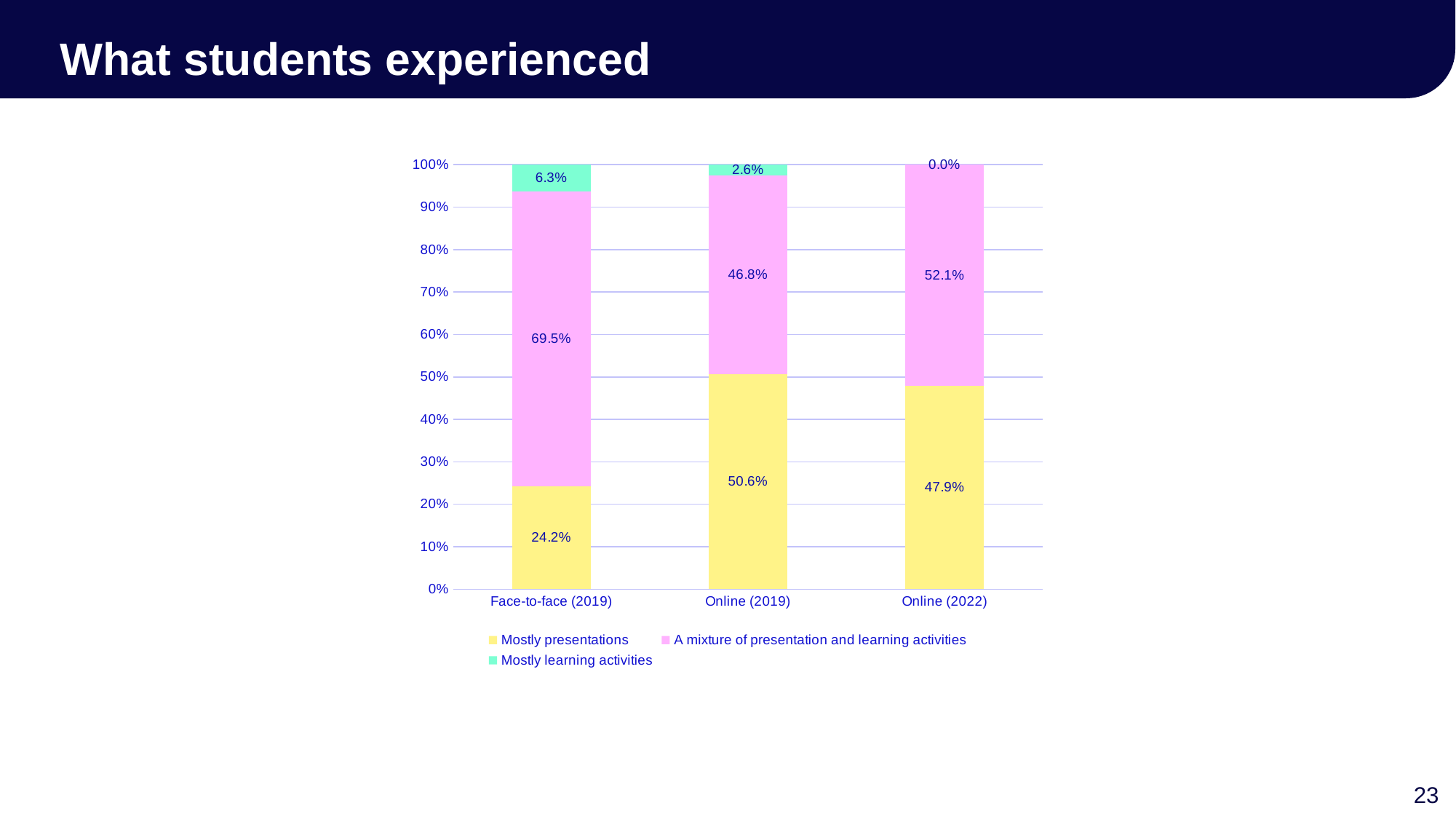

What students experienced

### Chart

| Category | Mostly presentations | A mixture of presentation and learning activities | Mostly learning activities |
|---|---|---|---|
| Face-to-face (2019) | 0.2421875 | 0.6953125 | 0.0625 |
| Online (2019) | 0.5064935064935064 | 0.4675324675324675 | 0.025974025974025976 |
| Online (2022) | 0.47928994082840237 | 0.5207100591715976 | 0.0 |